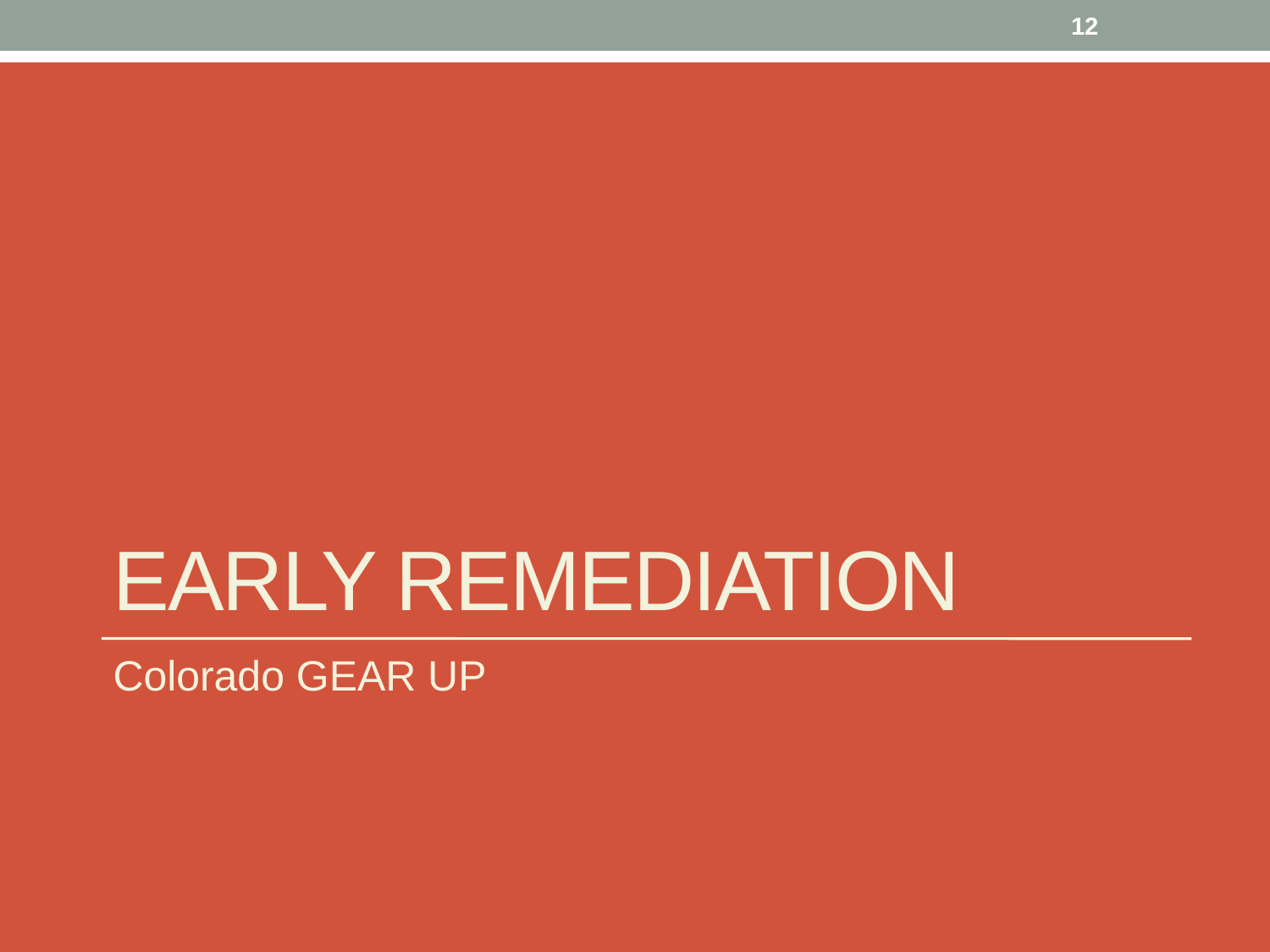

12
# Early remediation
Colorado GEAR UP